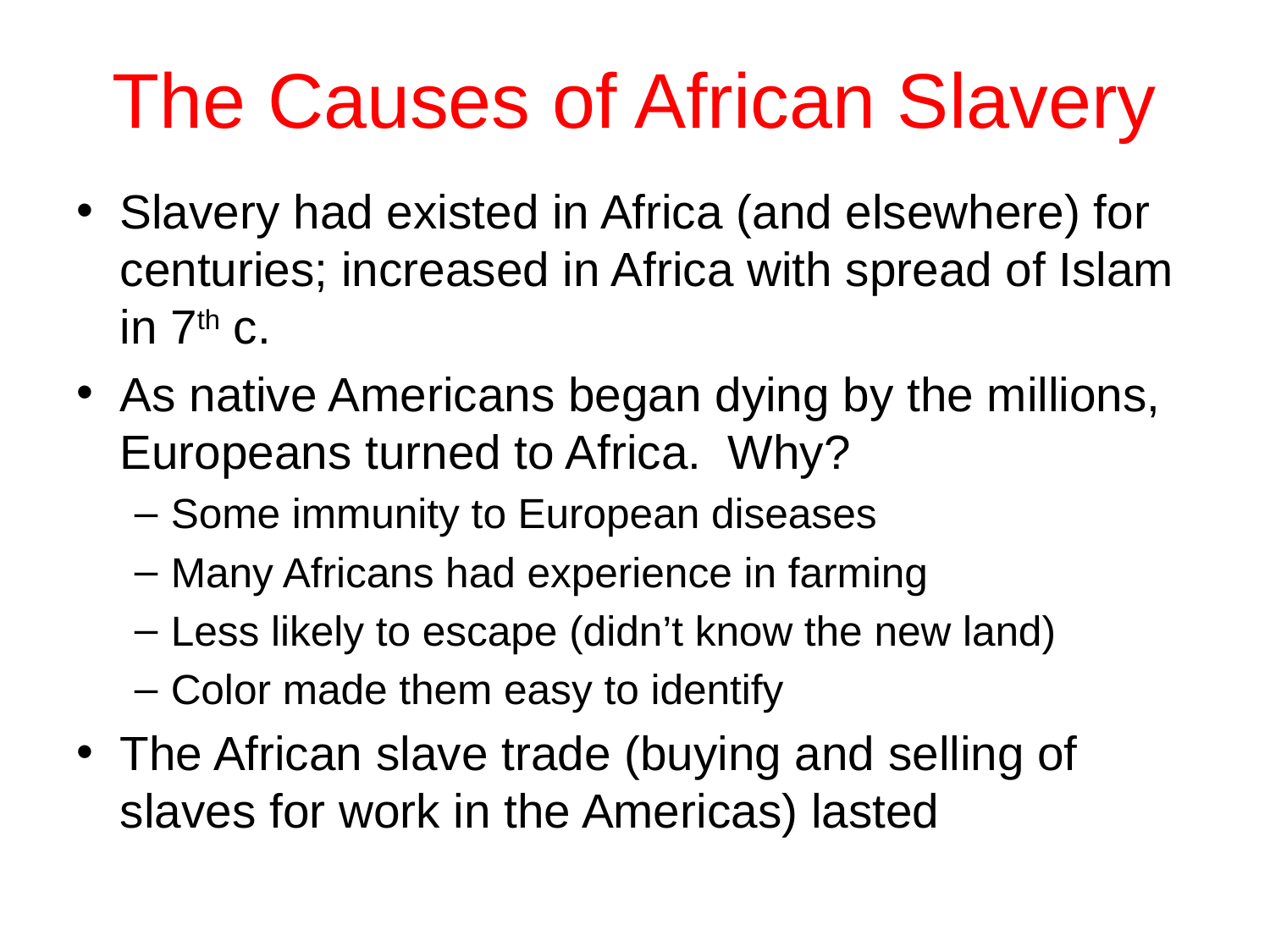

# The Causes of African Slavery
Slavery had existed in Africa (and elsewhere) for centuries; increased in Africa with spread of Islam in 7th c.
As native Americans began dying by the millions, Europeans turned to Africa.  Why?
Some immunity to European diseases
Many Africans had experience in farming
Less likely to escape (didn’t know the new land)
Color made them easy to identify
The African slave trade (buying and selling of slaves for work in the Americas) lasted